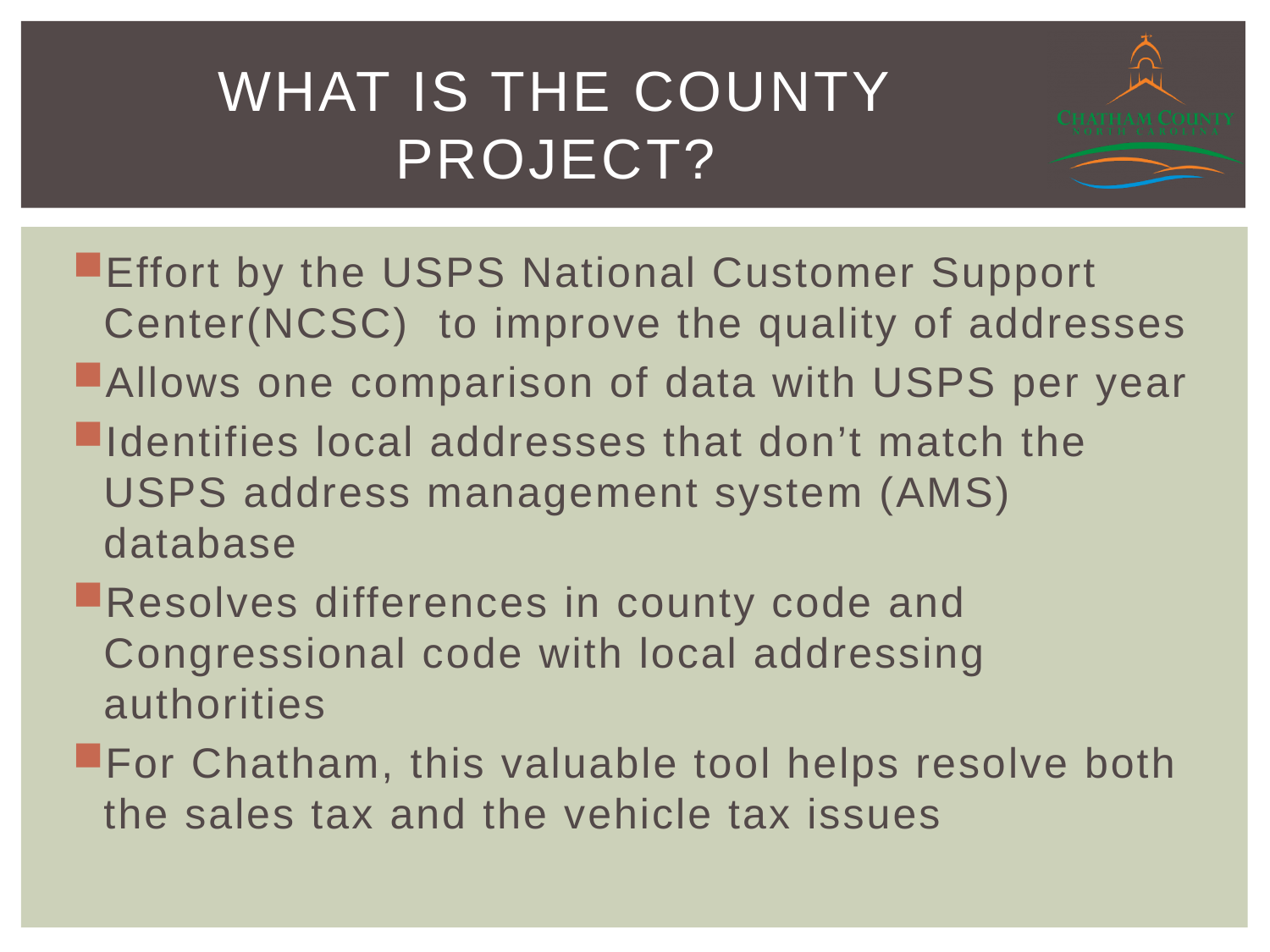

# What is the County Project?
Effort by the USPS National Customer Support Center(NCSC)  to improve the quality of addresses
Allows one comparison of data with USPS per year
Identifies local addresses that don’t match the USPS address management system (AMS) database
Resolves differences in county code and Congressional code with local addressing authorities
For Chatham, this valuable tool helps resolve both the sales tax and the vehicle tax issues